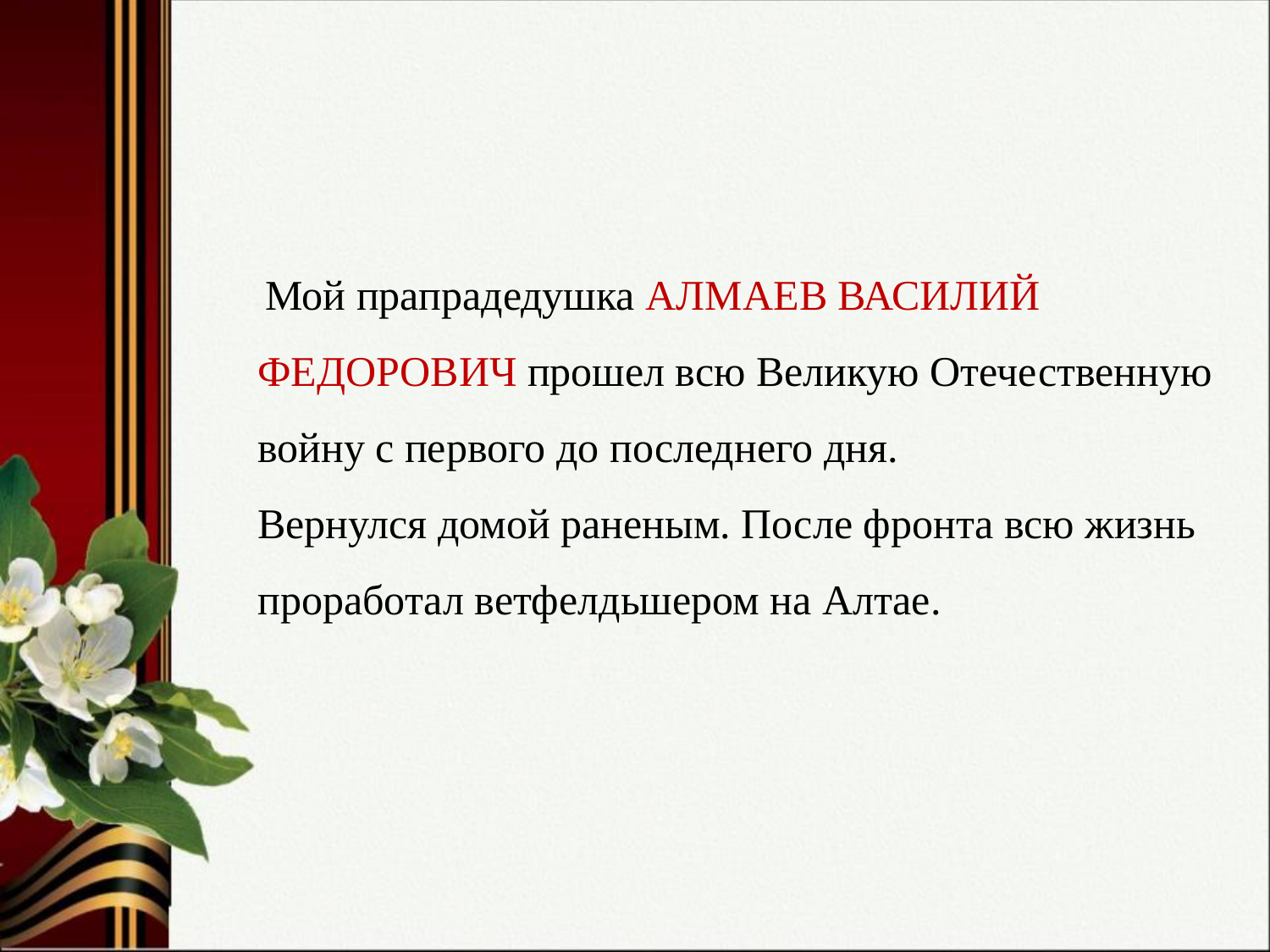

Мой прапрадедушка АЛМАЕВ ВАСИЛИЙ ФЕДОРОВИЧ прошел всю Великую Отечественную войну с первого до последнего дня.
Вернулся домой раненым. После фронта всю жизнь проработал ветфелдьшером на Алтае.